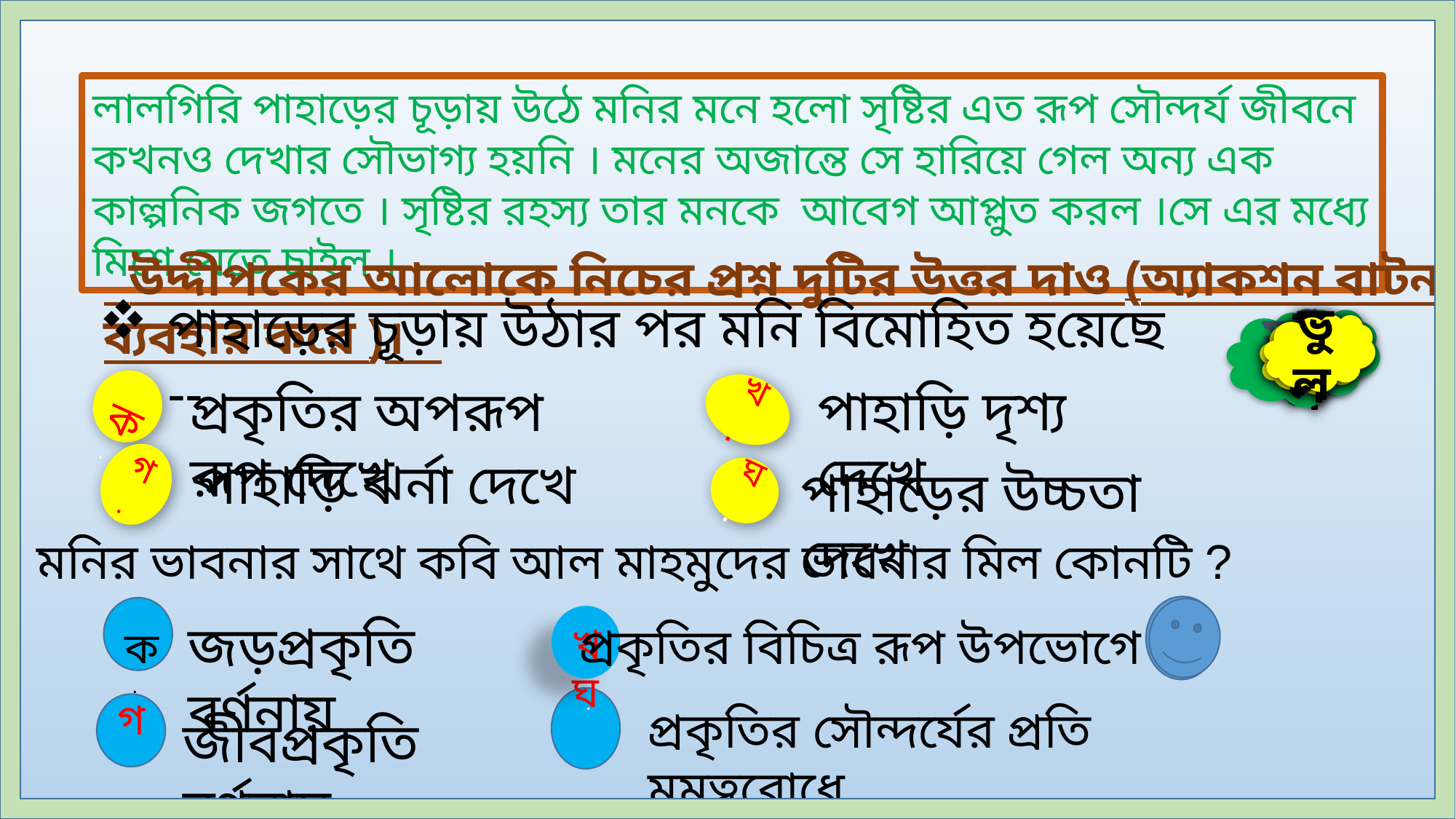

লালগিরি পাহাড়ের চূড়ায় উঠে মনির মনে হলো সৃষ্টির এত রূপ সৌন্দর্য জীবনে কখনও দেখার সৌভাগ্য হয়নি । মনের অজান্তে সে হারিয়ে গেল অন্য এক কাল্পনিক জগতে । সৃষ্টির রহস্য তার মনকে  আবেগ আপ্লুত করল ।সে এর মধ্যে মিশে যেতে চাইল ।
  উদ্দীপকের আলোকে নিচের প্রশ্ন দুটির উত্তর দাও (অ্যাকশন বাটন ব্যবহার করে )।
পাহাড়ের চূড়ায় উঠার পর মনি বিমোহিত হয়েছে --
সঠিক
ভুল
ভুল
ভুল

ক.
পাহাড়ি দৃশ্য দেখে
প্রকৃতির অপরূপ রূপ দেখে
খ .
গ.
পাহাড়ি ঝর্না দেখে
পাহাড়ের উচ্চতা দেখে
ঘ.
মনির ভাবনার সাথে কবি আল মাহমুদের ভাবনার মিল কোনটি ?

ক.

খ .
জড়প্রকৃতি বর্ণনায়
প্রকৃতির বিচিত্র রূপ উপভোগে

ঘ      .
প্রকৃতির সৌন্দর্যের প্রতি মমত্ববোধে

গ  .
জীবপ্রকৃতি বর্ণনায়